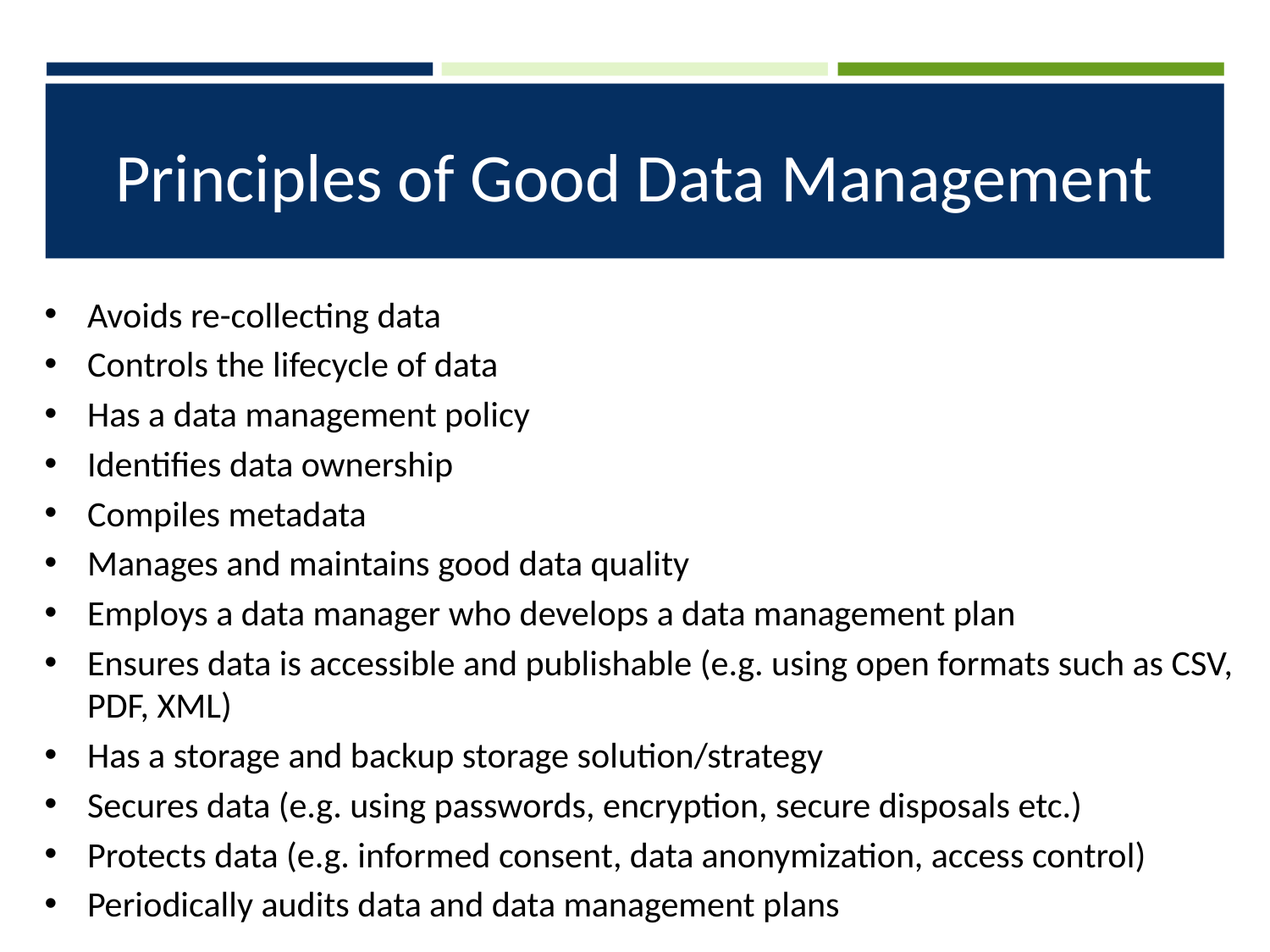

# Principles of Good Data Management
Avoids re-collecting data
Controls the lifecycle of data
Has a data management policy
Identifies data ownership
Compiles metadata
Manages and maintains good data quality
Employs a data manager who develops a data management plan
Ensures data is accessible and publishable (e.g. using open formats such as CSV, PDF, XML)
Has a storage and backup storage solution/strategy
Secures data (e.g. using passwords, encryption, secure disposals etc.)
Protects data (e.g. informed consent, data anonymization, access control)
Periodically audits data and data management plans